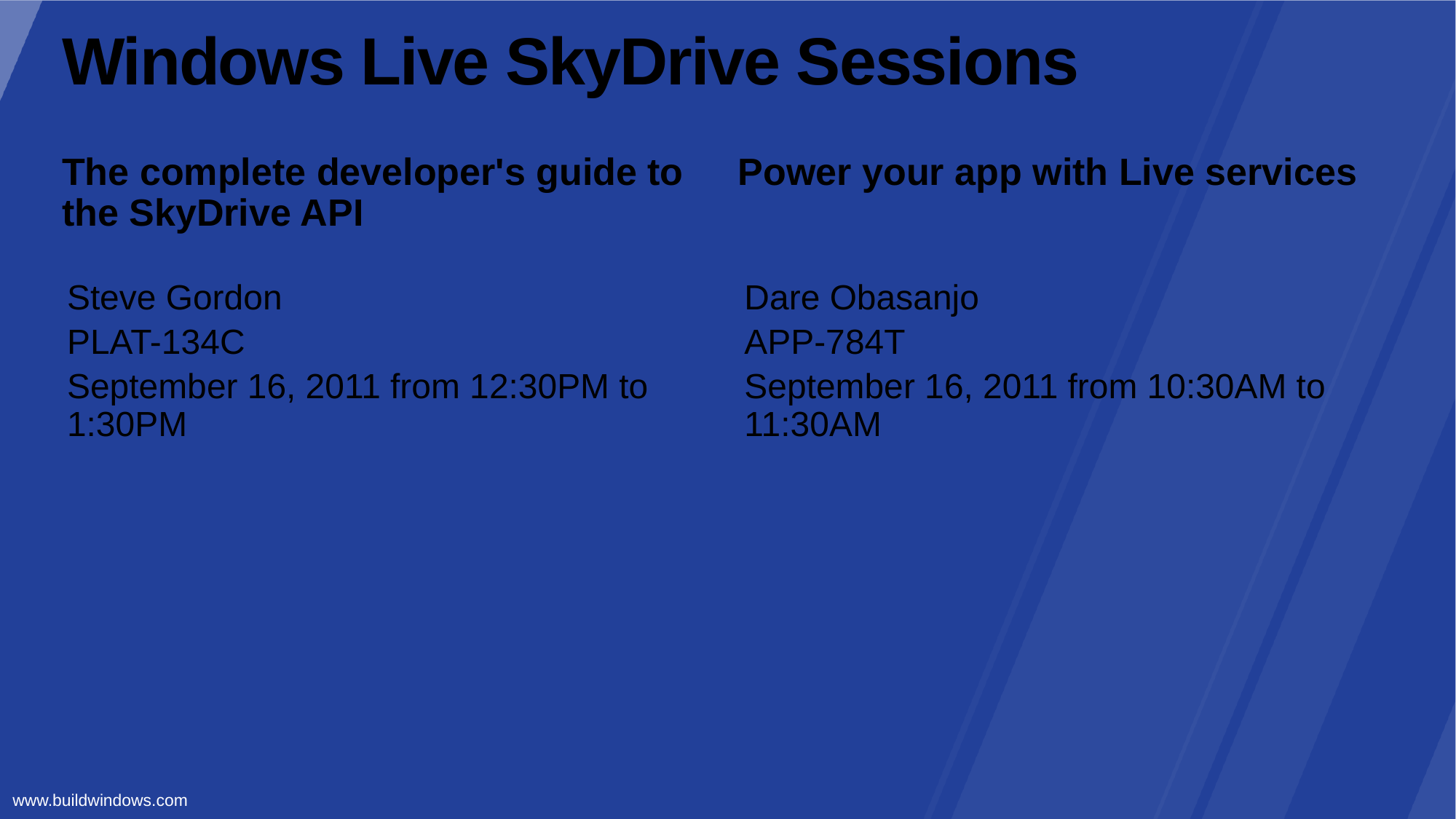

# Windows Live SkyDrive Sessions
The complete developer's guide to the SkyDrive API
Power your app with Live services

Steve Gordon
PLAT-134C
September 16, 2011 from 12:30PM to 1:30PM
Dare Obasanjo
APP-784T
September 16, 2011 from 10:30AM to 11:30AM